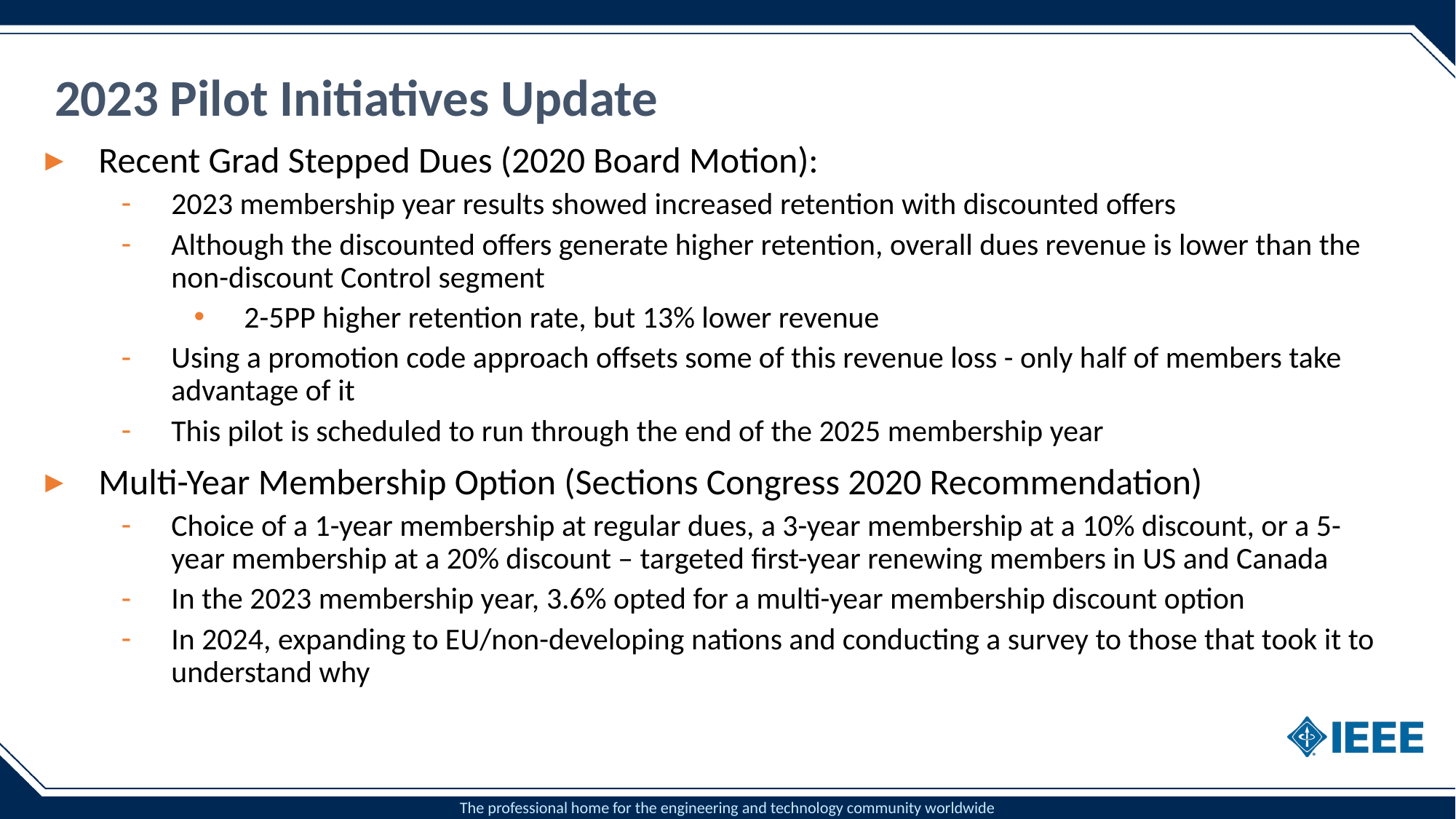

# 2023 Pilot Initiatives Update
Recent Grad Stepped Dues (2020 Board Motion):
2023 membership year results showed increased retention with discounted offers
Although the discounted offers generate higher retention, overall dues revenue is lower than the non-discount Control segment
2-5PP higher retention rate, but 13% lower revenue
Using a promotion code approach offsets some of this revenue loss - only half of members take advantage of it
This pilot is scheduled to run through the end of the 2025 membership year
Multi-Year Membership Option (Sections Congress 2020 Recommendation)
Choice of a 1-year membership at regular dues, a 3-year membership at a 10% discount, or a 5-year membership at a 20% discount – targeted first-year renewing members in US and Canada
In the 2023 membership year, 3.6% opted for a multi-year membership discount option
In 2024, expanding to EU/non-developing nations and conducting a survey to those that took it to understand why